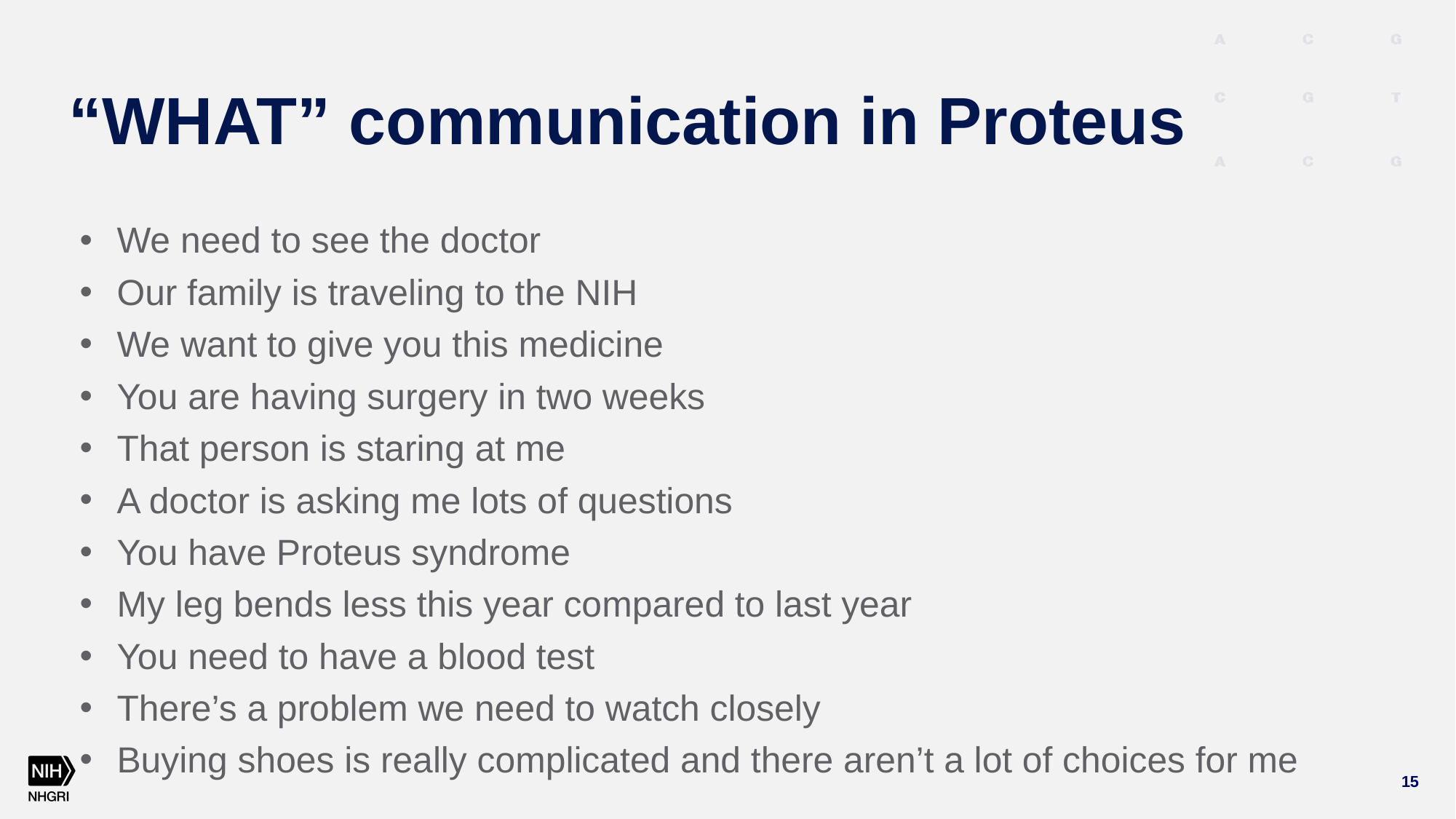

# “WHAT” communication in Proteus
We need to see the doctor
Our family is traveling to the NIH
We want to give you this medicine
You are having surgery in two weeks
That person is staring at me
A doctor is asking me lots of questions
You have Proteus syndrome
My leg bends less this year compared to last year
You need to have a blood test
There’s a problem we need to watch closely
Buying shoes is really complicated and there aren’t a lot of choices for me
15